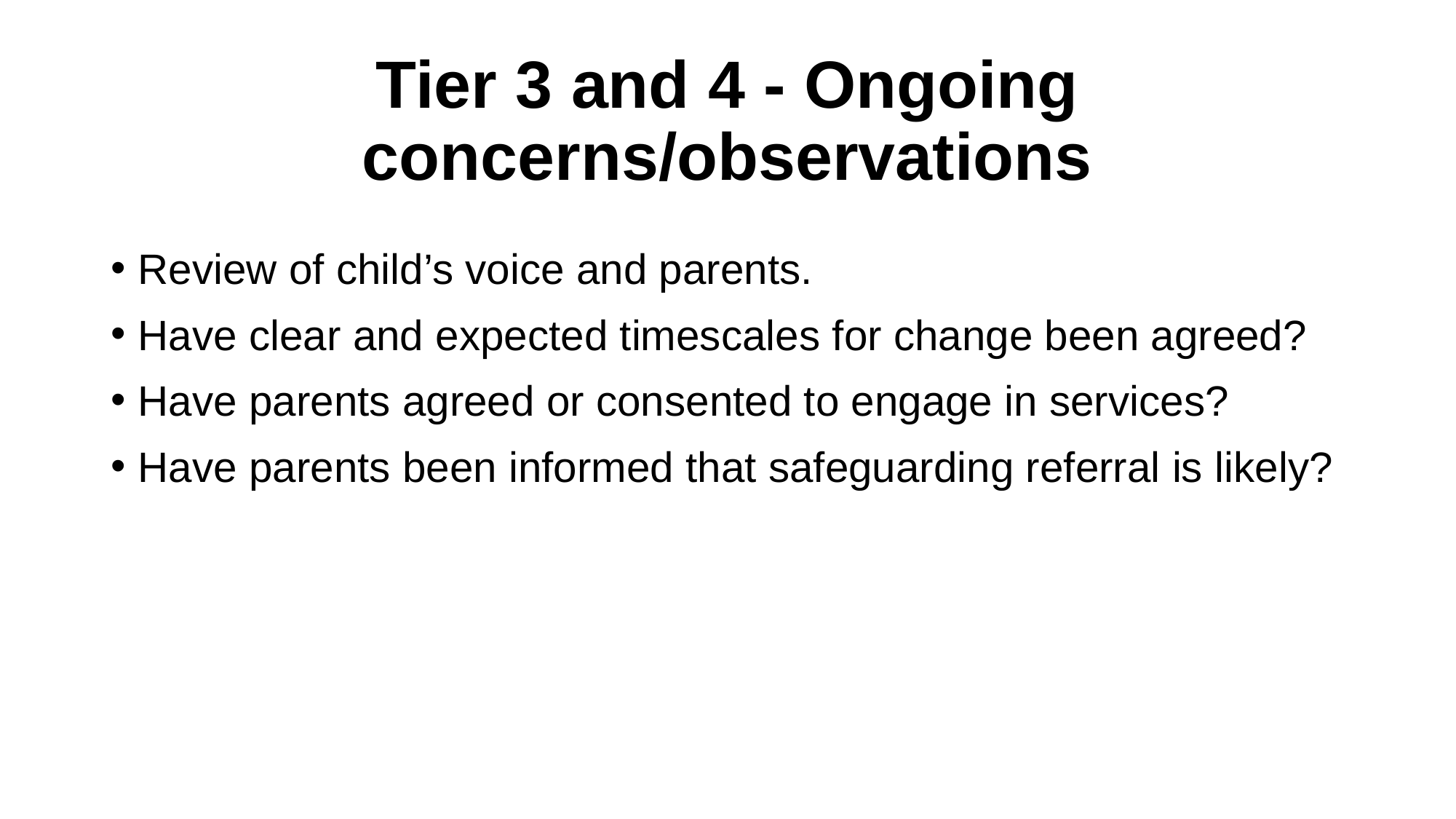

# Tier 3 and 4 - Ongoing concerns/observations
Review of child’s voice and parents.
Have clear and expected timescales for change been agreed?
Have parents agreed or consented to engage in services?
Have parents been informed that safeguarding referral is likely?